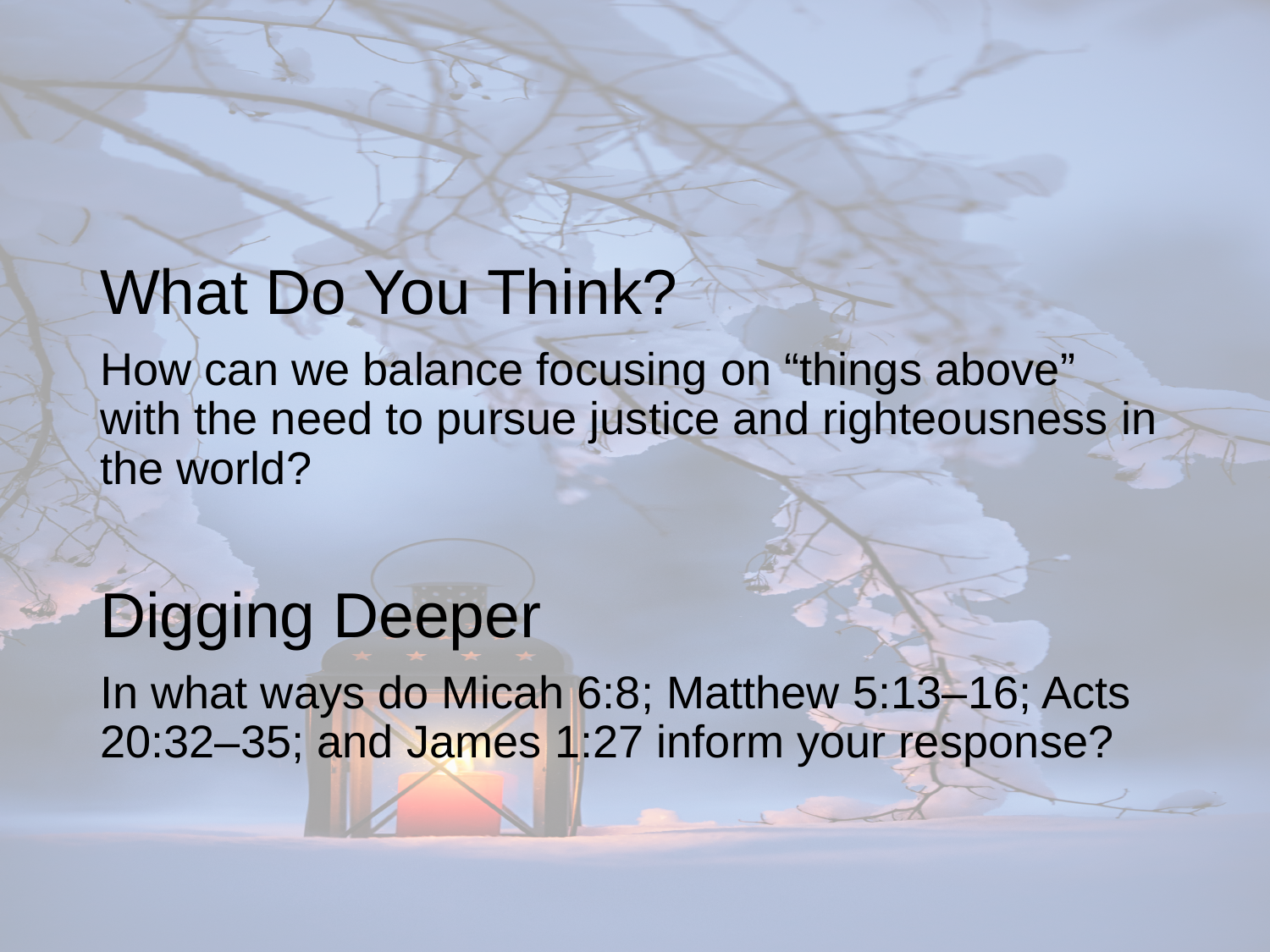

What Do You Think?
How can we balance focusing on “things above” with the need to pursue justice and righteousness in the world?

Digging Deeper
In what ways do Micah 6:8; Matthew 5:13–16; Acts 20:32–35; and James 1:27 inform your response?